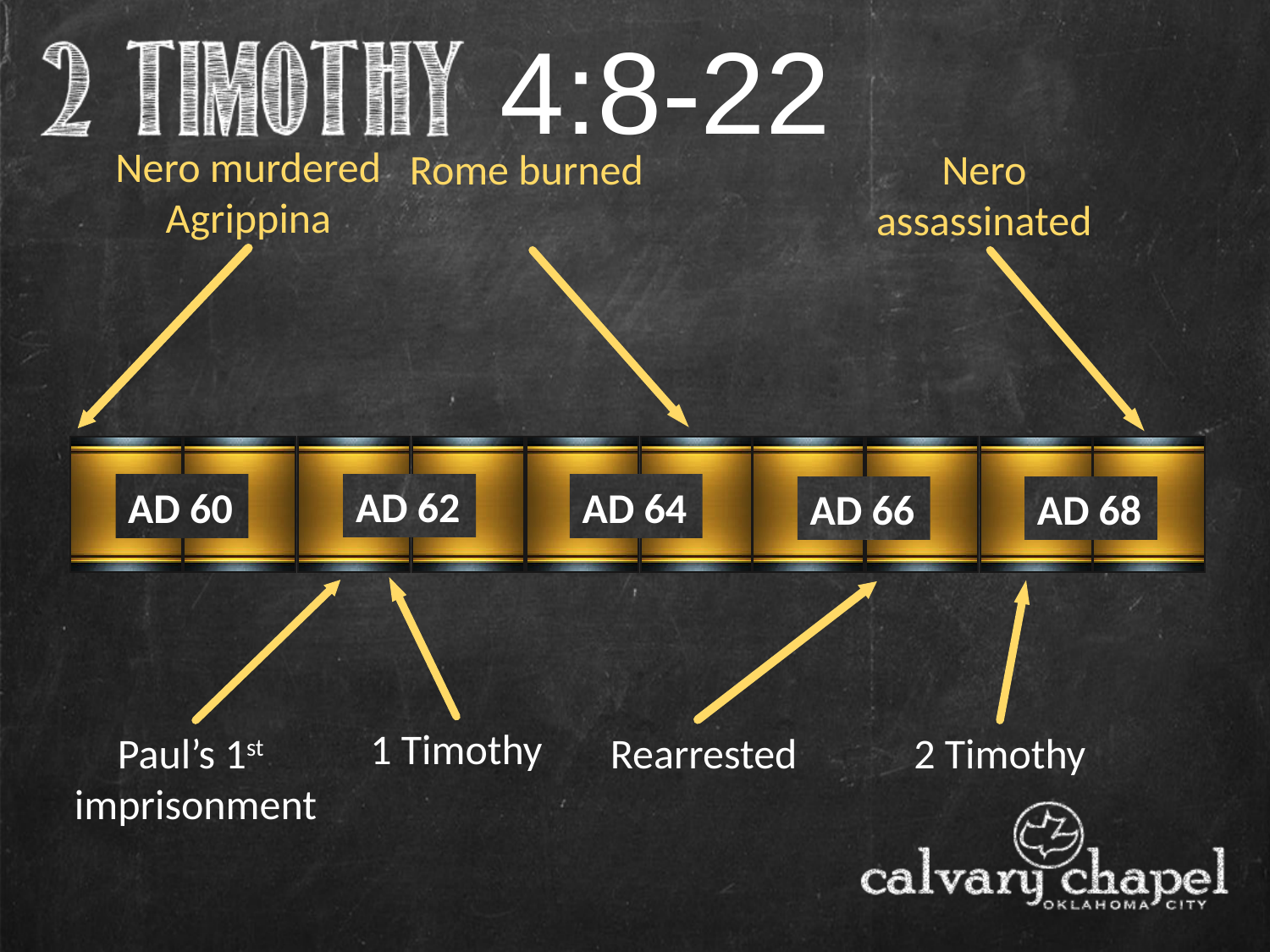

4:8-22
Nero murdered Agrippina
Rome burned
Nero assassinated

AD 62
AD 60
AD 64
AD 66
AD 68
1 Timothy
Rearrested
Paul’s 1st  imprisonment
2 Timothy